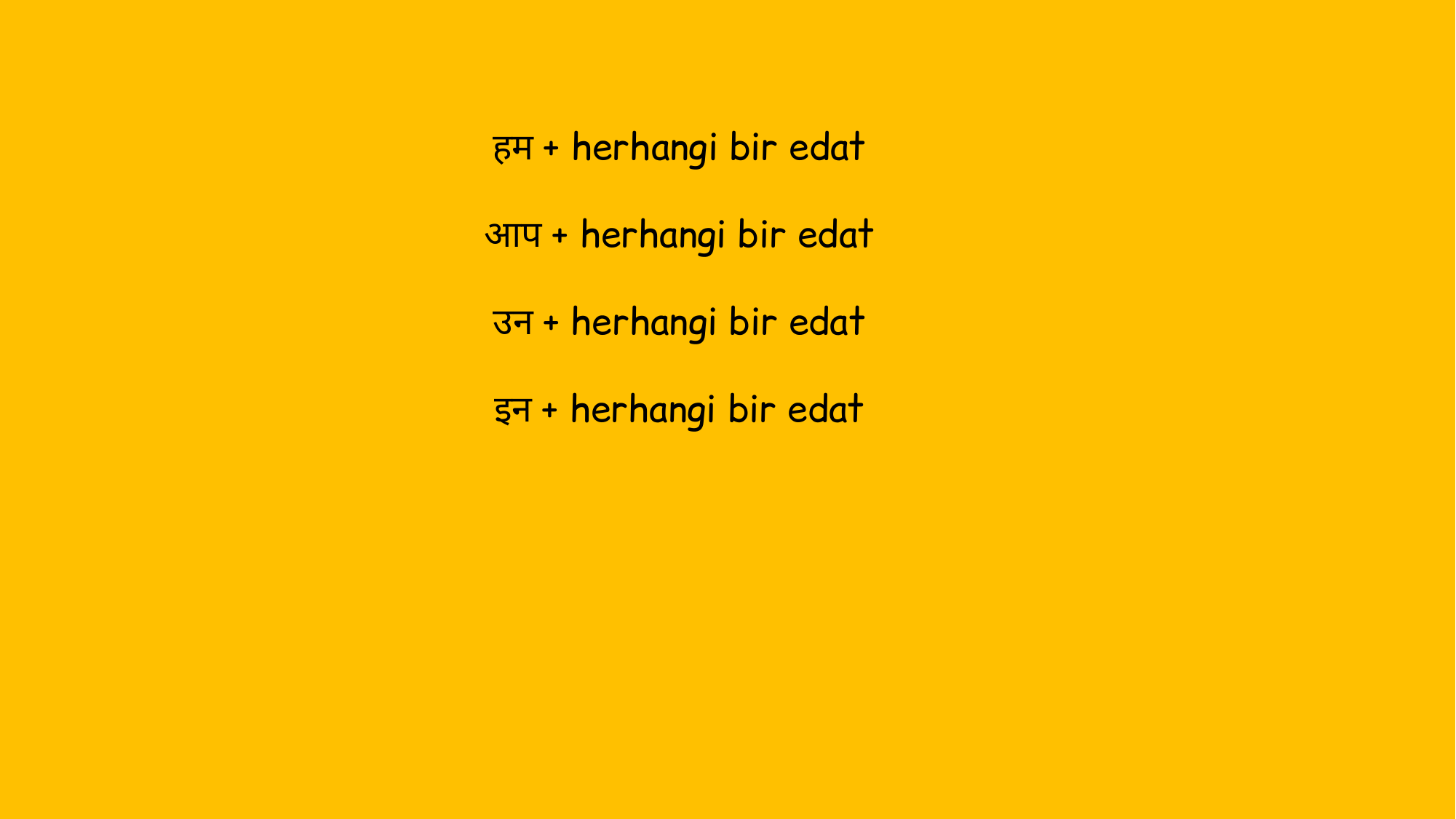

हम + herhangi bir edat

आप + herhangi bir edat

उन + herhangi bir edat

इन + herhangi bir edat